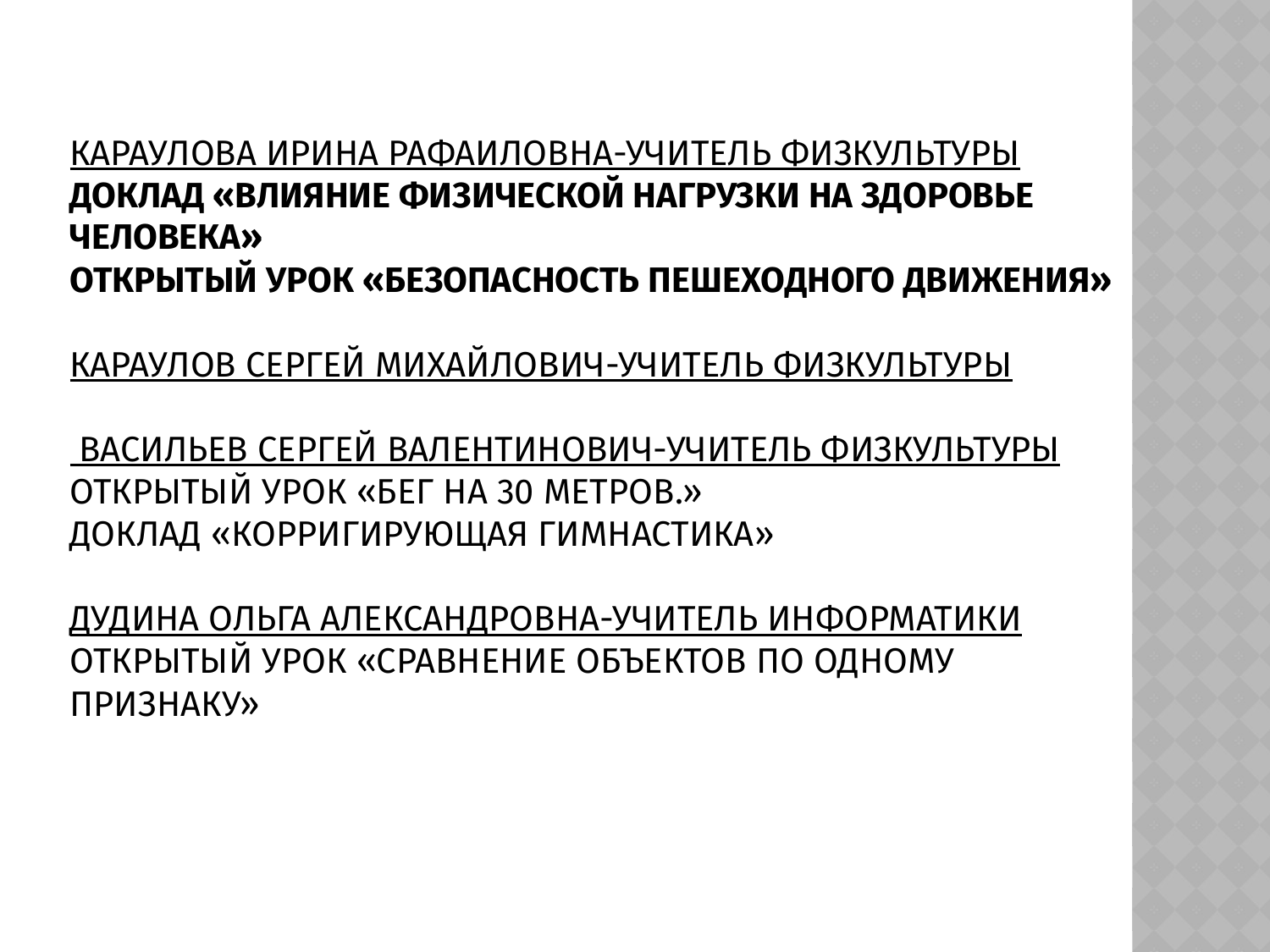

# Караулова ирина рафаиловна-учитель физкультуры доклад «влияние физической нагрузки на здоровье человека» открытый урок «Безопасность пешеходного движения» караулов сергей михайлович-учитель физкультуры васильев сергей валентинович-учитель физкультуры открытый урок «бег на 30 метров.» доклад «корригирующая гимнастика» дудина ольга александровна-учитель информатики открытый урок «сравнение объектов по одному признаку»